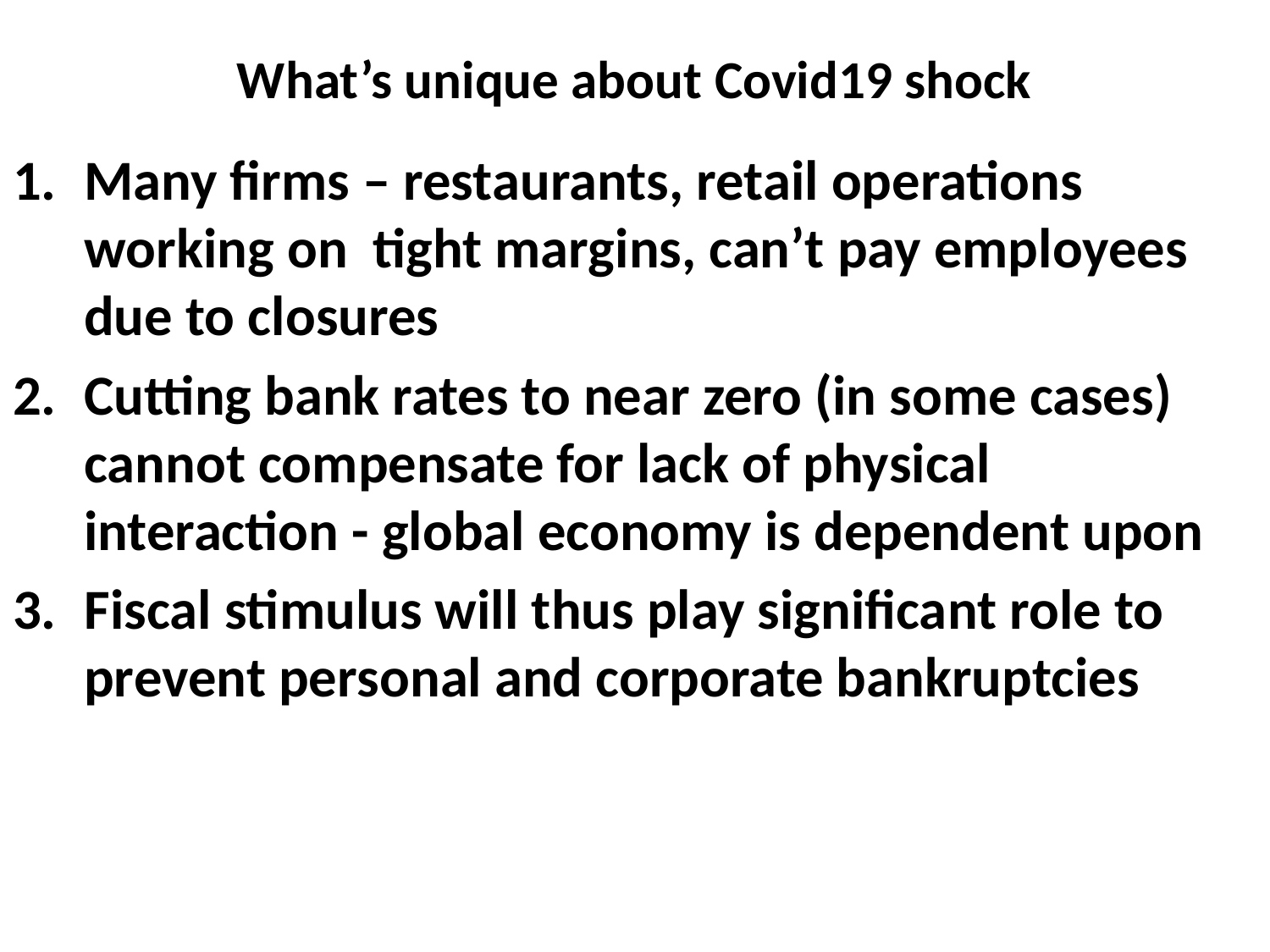

# What’s unique about Covid19 shock
Many firms – restaurants, retail operations working on  tight margins, can’t pay employees due to closures
Cutting bank rates to near zero (in some cases) cannot compensate for lack of physical interaction - global economy is dependent upon
Fiscal stimulus will thus play significant role to prevent personal and corporate bankruptcies